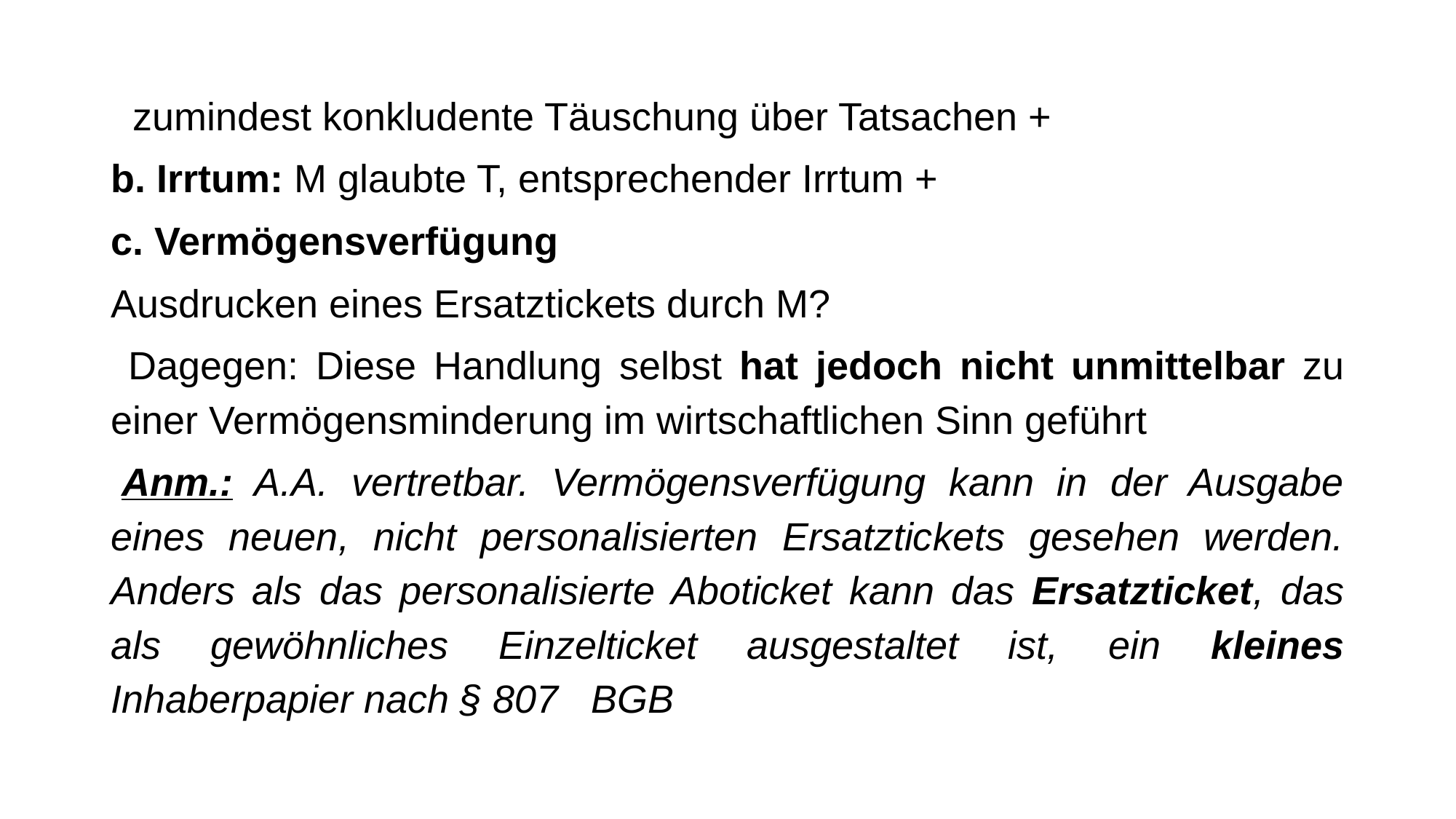

zumindest konkludente Täuschung über Tatsachen +
b. Irrtum: M glaubte T, entsprechender Irrtum +
c. Vermögensverfügung
Ausdrucken eines Ersatztickets durch M?
 Dagegen: Diese Handlung selbst hat jedoch nicht unmittelbar zu einer Vermögensminderung im wirtschaftlichen Sinn geführt
 Anm.: A.A. vertretbar. Vermögensverfügung kann in der Ausgabe eines neuen, nicht personalisierten Ersatztickets gesehen werden. Anders als das personalisierte Aboticket kann das Ersatzticket, das als gewöhnliches Einzelticket ausgestaltet ist, ein kleines Inhaberpapier nach § 807   BGB